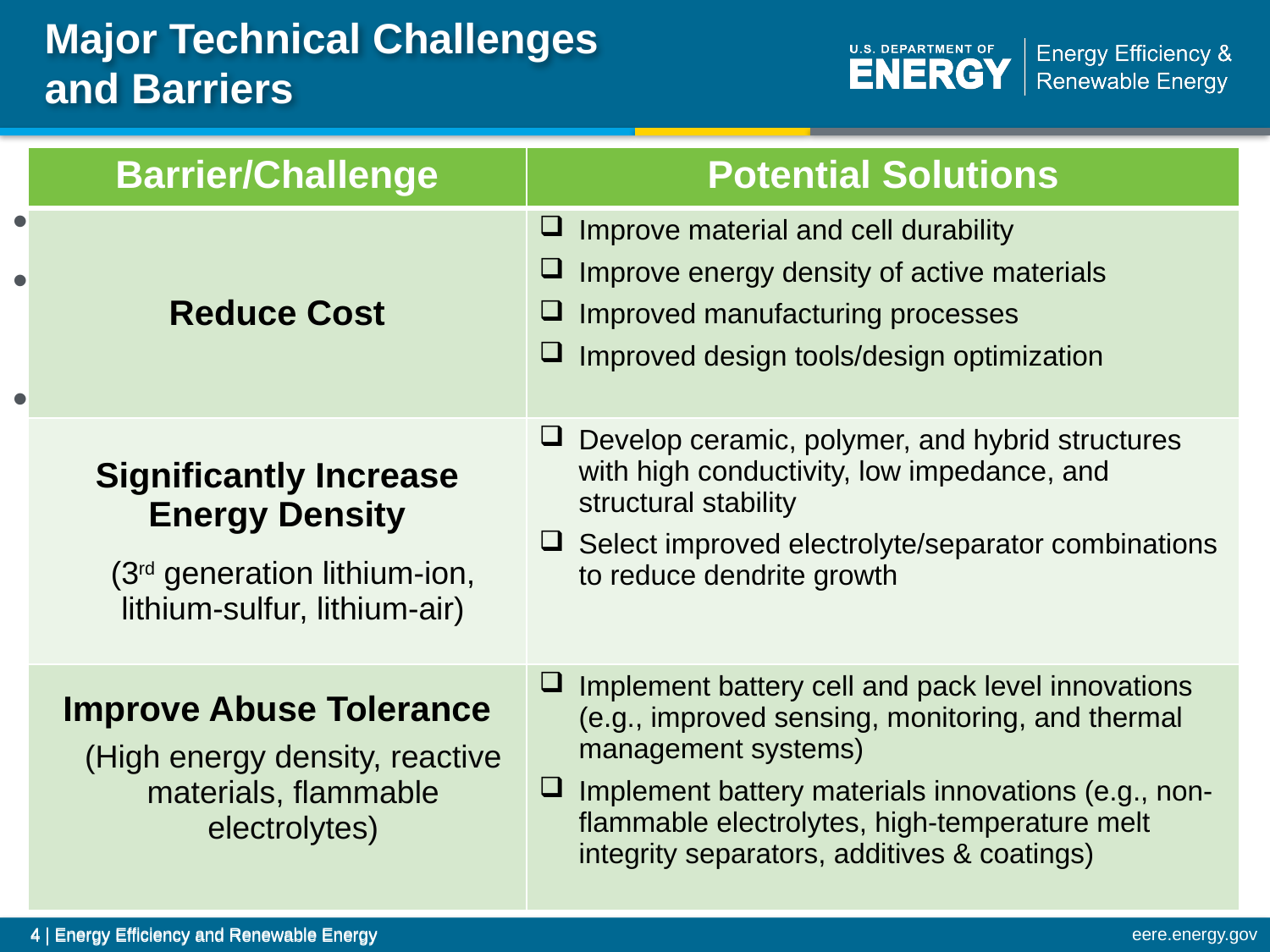

# Major Technical Challenges and Barriers
| Barrier/Challenge | Potential Solutions |
| --- | --- |
| Reduce Cost | Improve material and cell durability Improve energy density of active materials Improved manufacturing processes Improved design tools/design optimization |
| Significantly Increase Energy Density (3rd generation lithium-ion, lithium-sulfur, lithium-air) | Develop ceramic, polymer, and hybrid structures with high conductivity, low impedance, and structural stability Select improved electrolyte/separator combinations to reduce dendrite growth |
| Improve Abuse Tolerance (High energy density, reactive materials, flammable electrolytes) | Implement battery cell and pack level innovations (e.g., improved sensing, monitoring, and thermal management systems) Implement battery materials innovations (e.g., non-flammable electrolytes, high-temperature melt integrity separators, additives & coatings) |
Cost
Specific Energy/
Energy Density
Safety
4 | Energy Efficiency and Renewable Energy